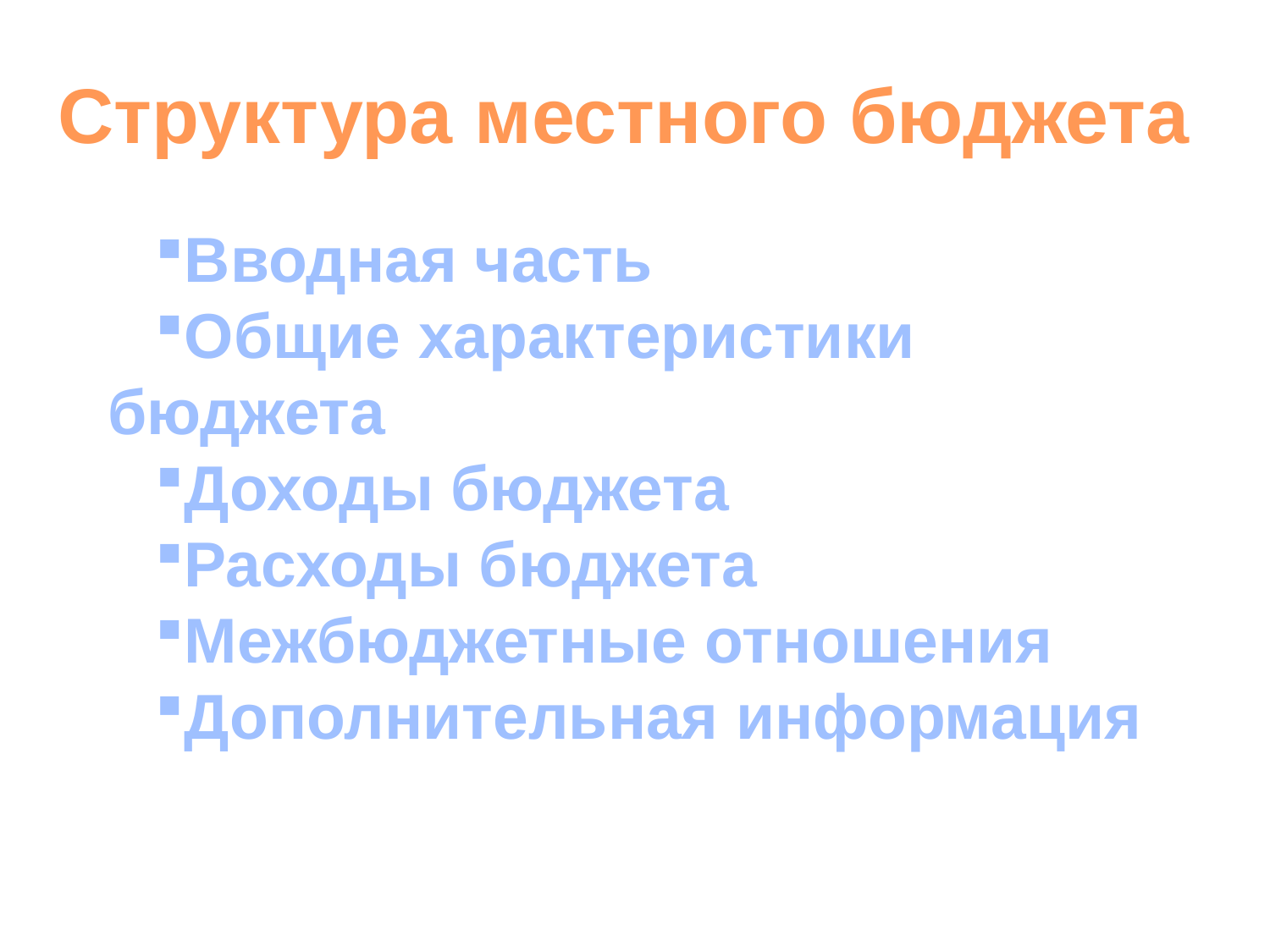

Структура местного бюджета
Вводная часть
Общие характеристики бюджета
Доходы бюджета
Расходы бюджета
Межбюджетные отношения
Дополнительная информация